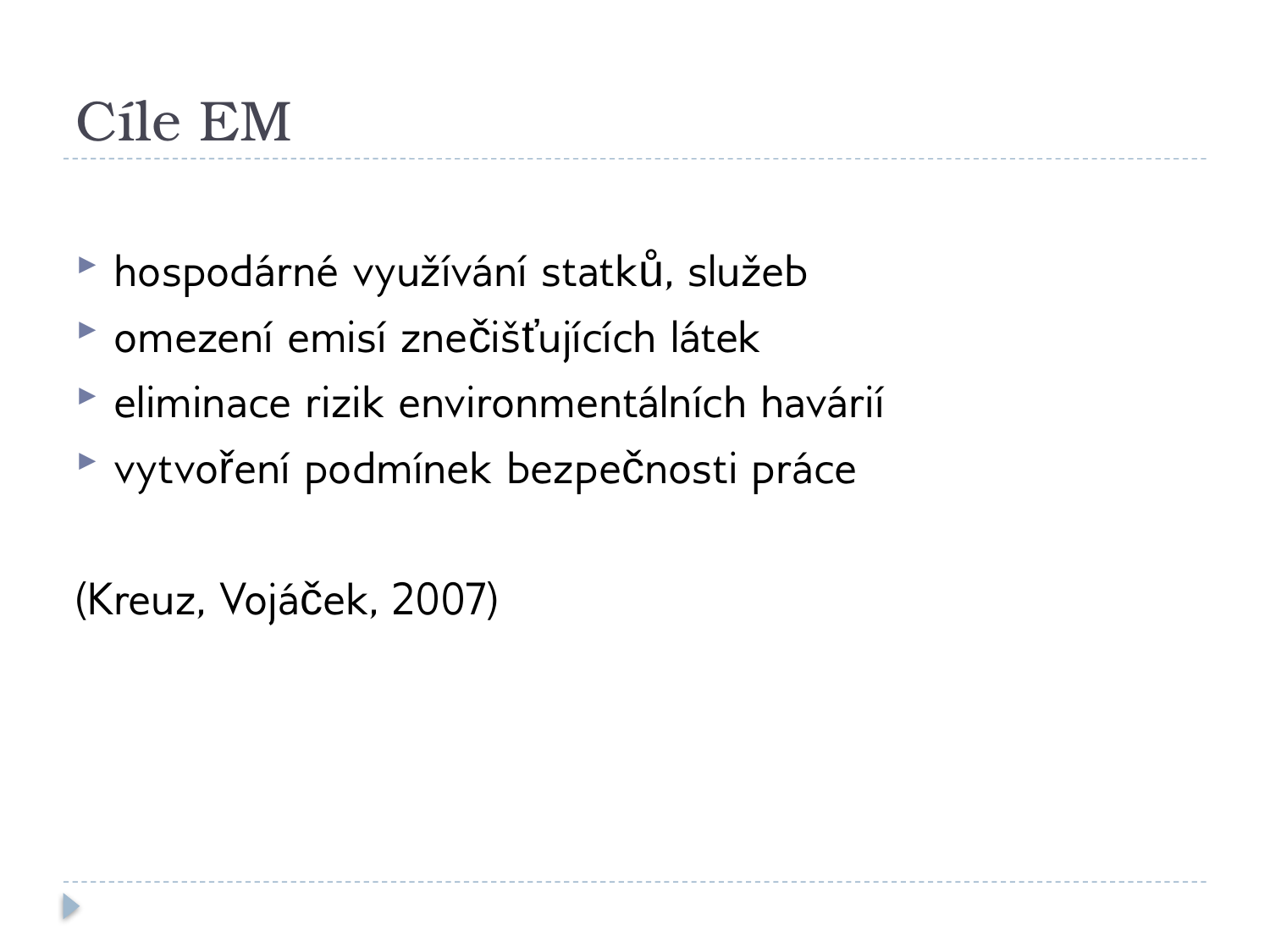

# Cíle EM

hospodárné využívání statků, služeb
omezení emisí znečišťujících látek
eliminace rizik environmentálních havárií
vytvoření podmínek bezpečnosti práce

(Kreuz, Vojáček, 2007)